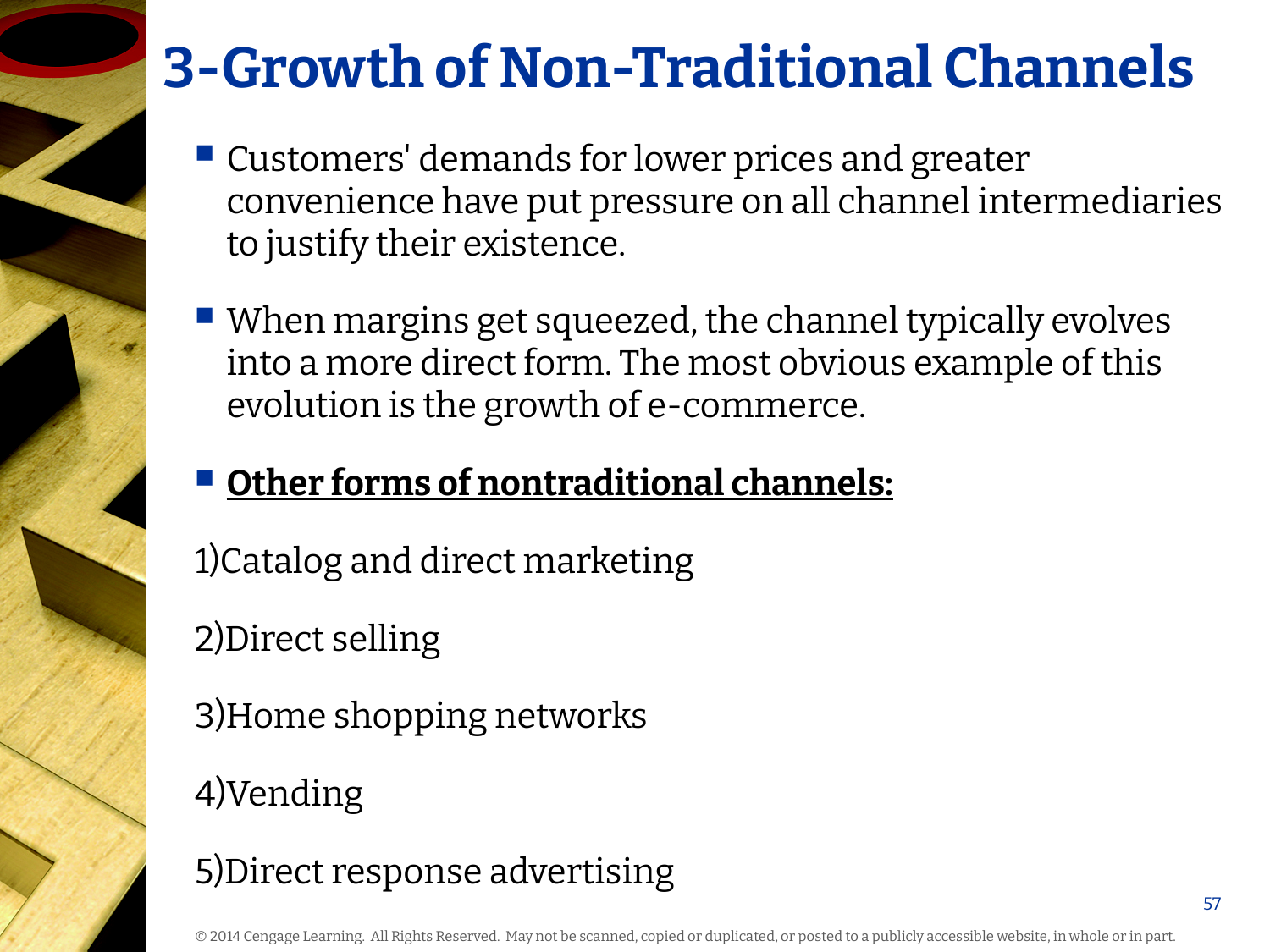

# 3-Growth of Non-Traditional Channels
Customers' demands for lower prices and greater convenience have put pressure on all channel intermediaries to justify their existence.
When margins get squeezed, the channel typically evolves into a more direct form. The most obvious example of this evolution is the growth of e-commerce.
Other forms of nontraditional channels:
1)Catalog and direct marketing
2)Direct selling
3)Home shopping networks
4)Vending
5)Direct response advertising

57